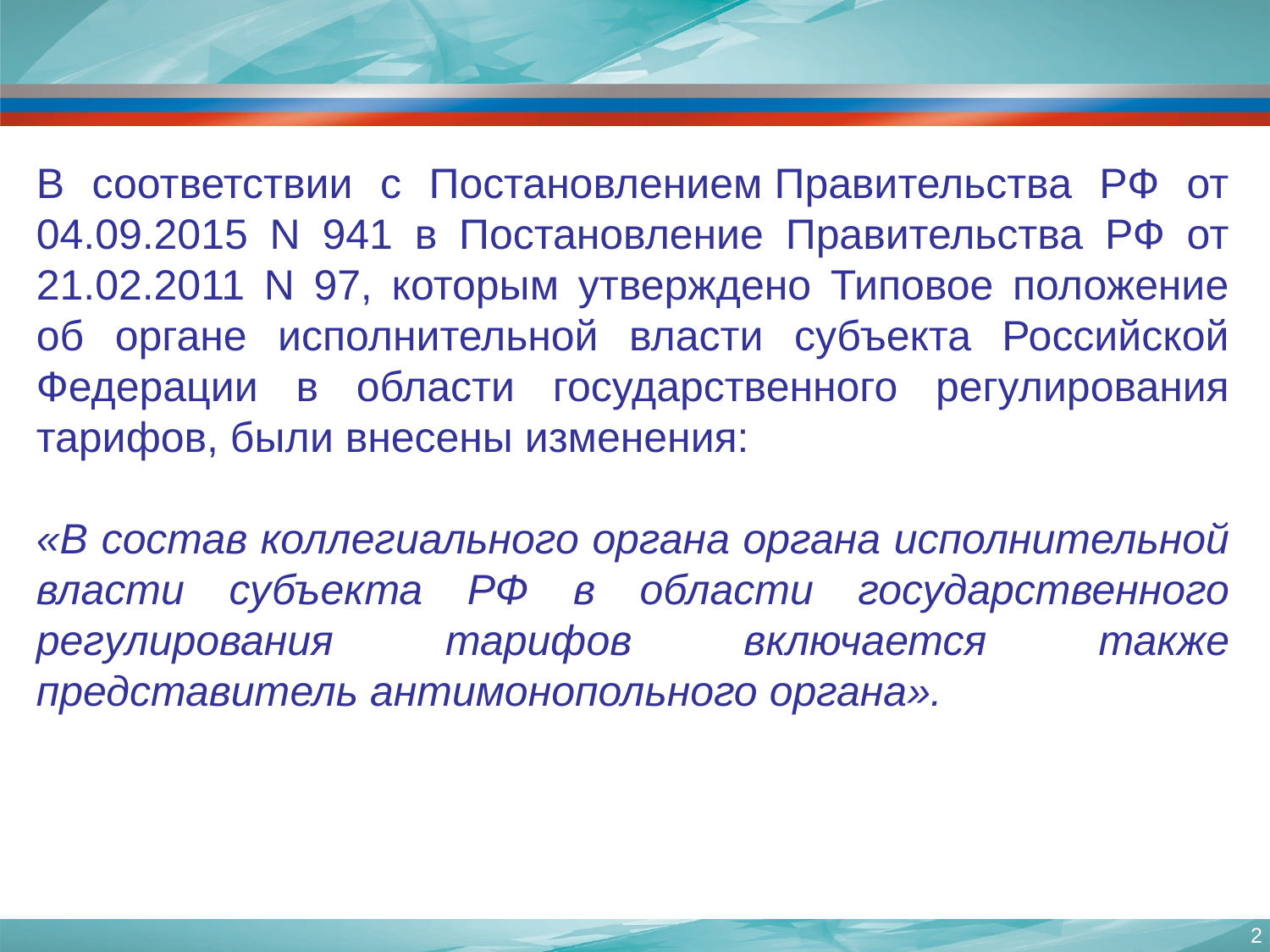

В соответствии с Постановлением Правительства РФ от 04.09.2015 N 941 в Постановление Правительства РФ от 21.02.2011 N 97, которым утверждено Типовое положение об органе исполнительной власти субъекта Российской Федерации в области государственного регулирования тарифов, были внесены изменения:

«В состав коллегиального органа органа исполнительной власти субъекта РФ в области государственного регулирования тарифов включается также представитель антимонопольного органа».
2